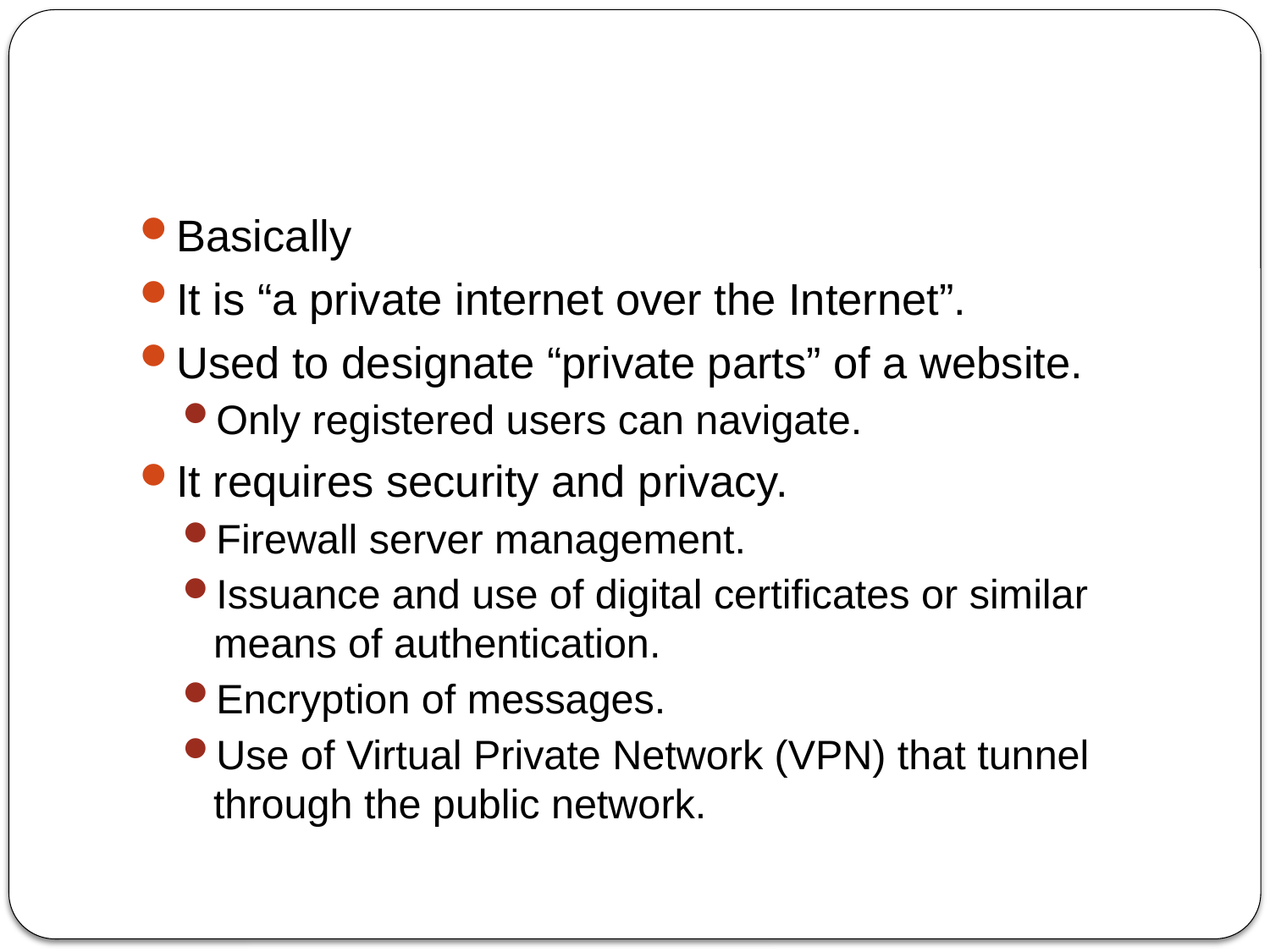

#
Basically
It is “a private internet over the Internet”.
Used to designate “private parts” of a website.
Only registered users can navigate.
It requires security and privacy.
Firewall server management.
Issuance and use of digital certificates or similar means of authentication.
Encryption of messages.
Use of Virtual Private Network (VPN) that tunnel through the public network.